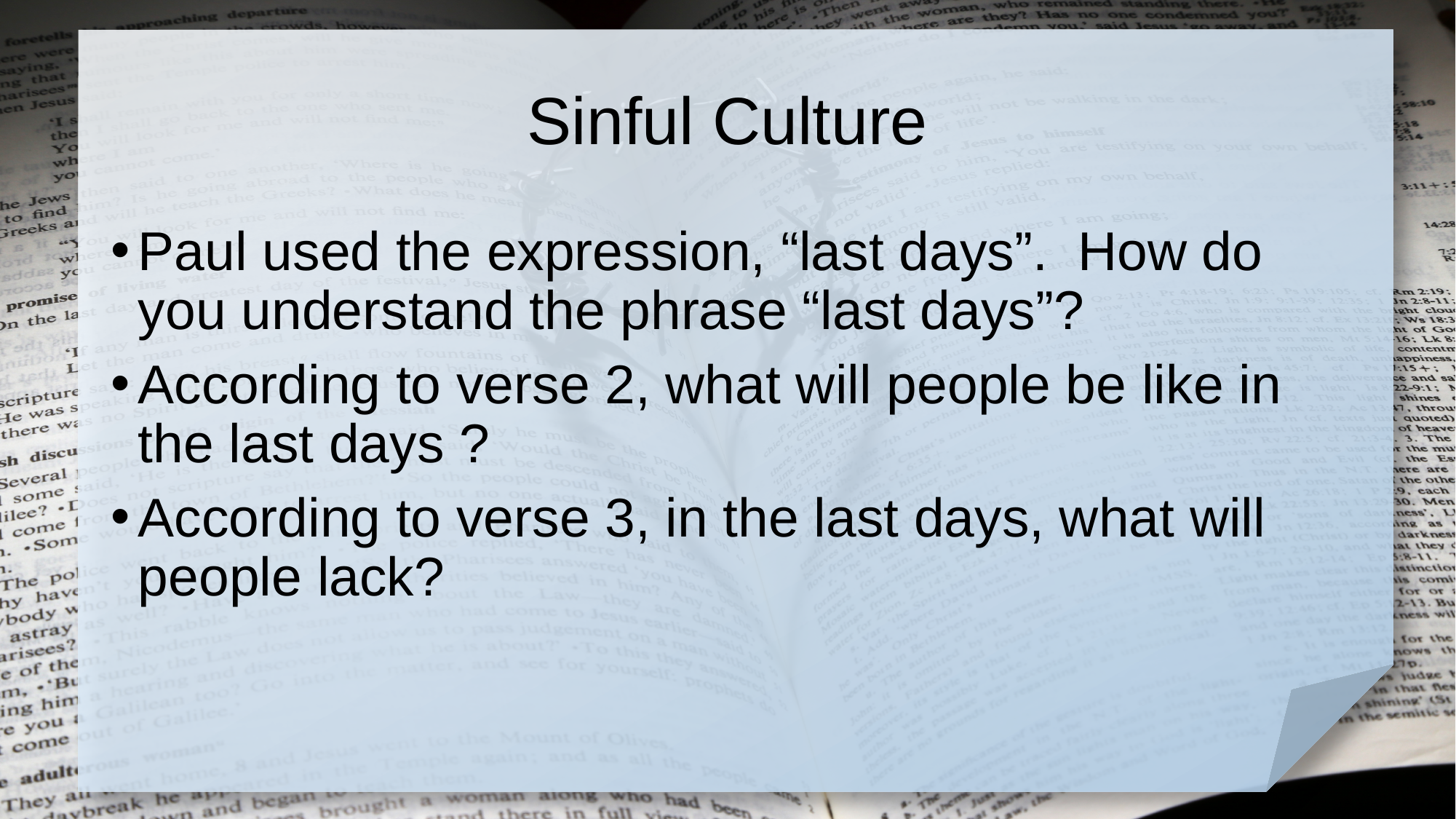

# Sinful Culture
Paul used the expression, “last days”.  How do you understand the phrase “last days”?
According to verse 2, what will people be like in the last days ?
According to verse 3, in the last days, what will people lack?